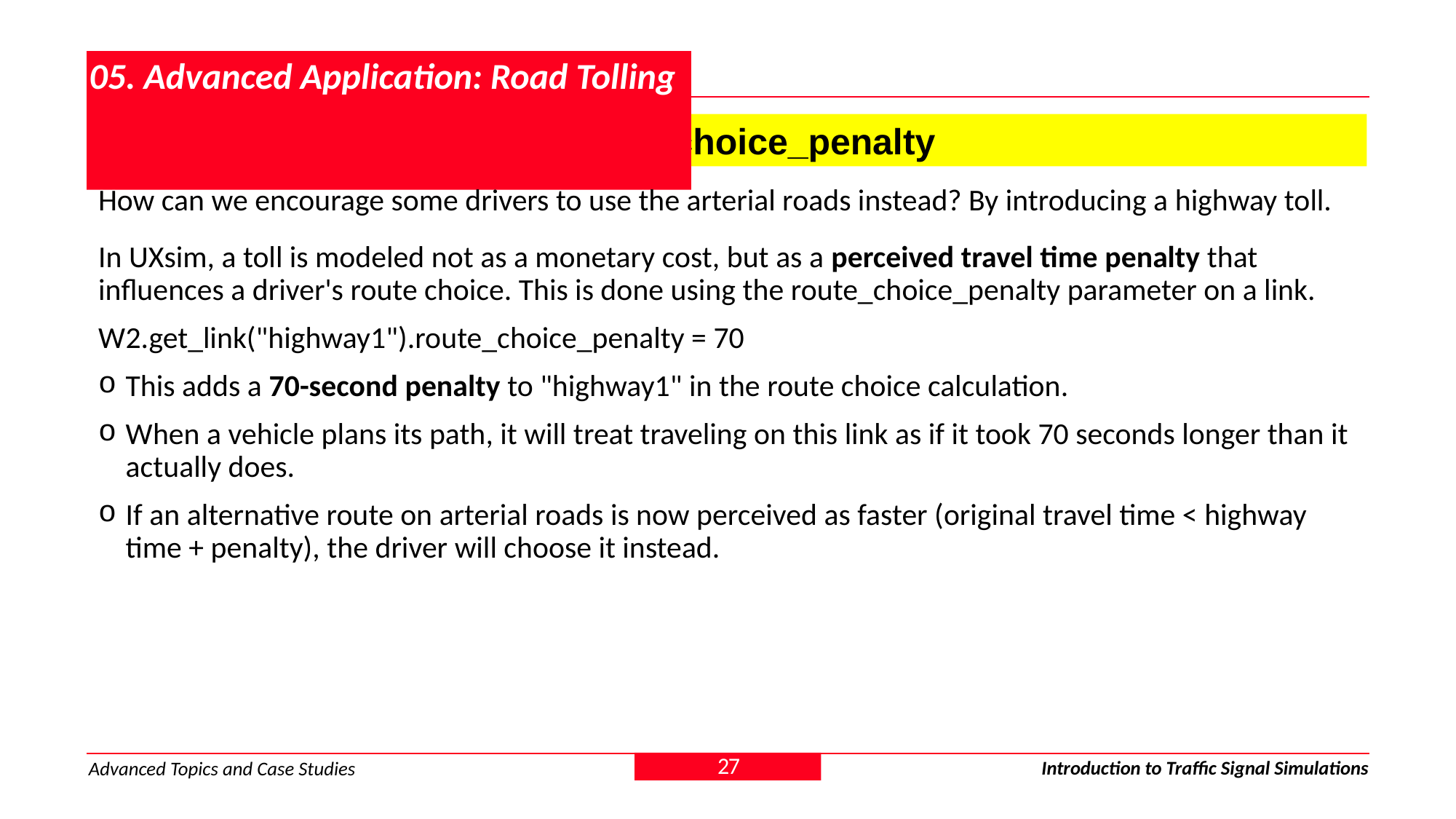

# 05. Advanced Application: Road Tolling
5.2. Implementation: Using route_choice_penalty
How can we encourage some drivers to use the arterial roads instead? By introducing a highway toll.
In UXsim, a toll is modeled not as a monetary cost, but as a perceived travel time penalty that influences a driver's route choice. This is done using the route_choice_penalty parameter on a link.
W2.get_link("highway1").route_choice_penalty = 70
This adds a 70-second penalty to "highway1" in the route choice calculation.
When a vehicle plans its path, it will treat traveling on this link as if it took 70 seconds longer than it actually does.
If an alternative route on arterial roads is now perceived as faster (original travel time < highway time + penalty), the driver will choose it instead.